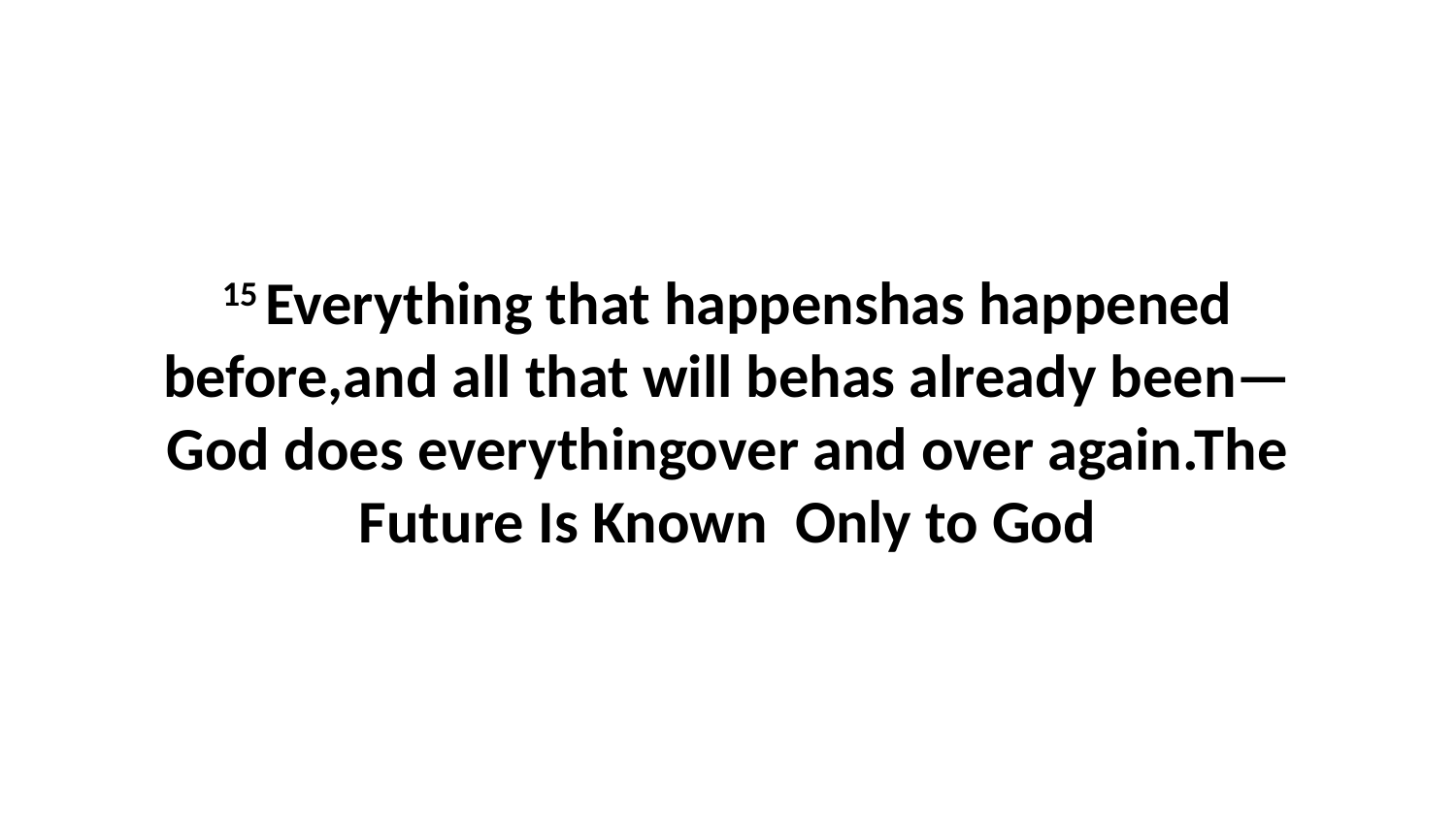

15 Everything that happenshas happened before,and all that will behas already been—God does everythingover and over again.The Future Is Known  Only to God